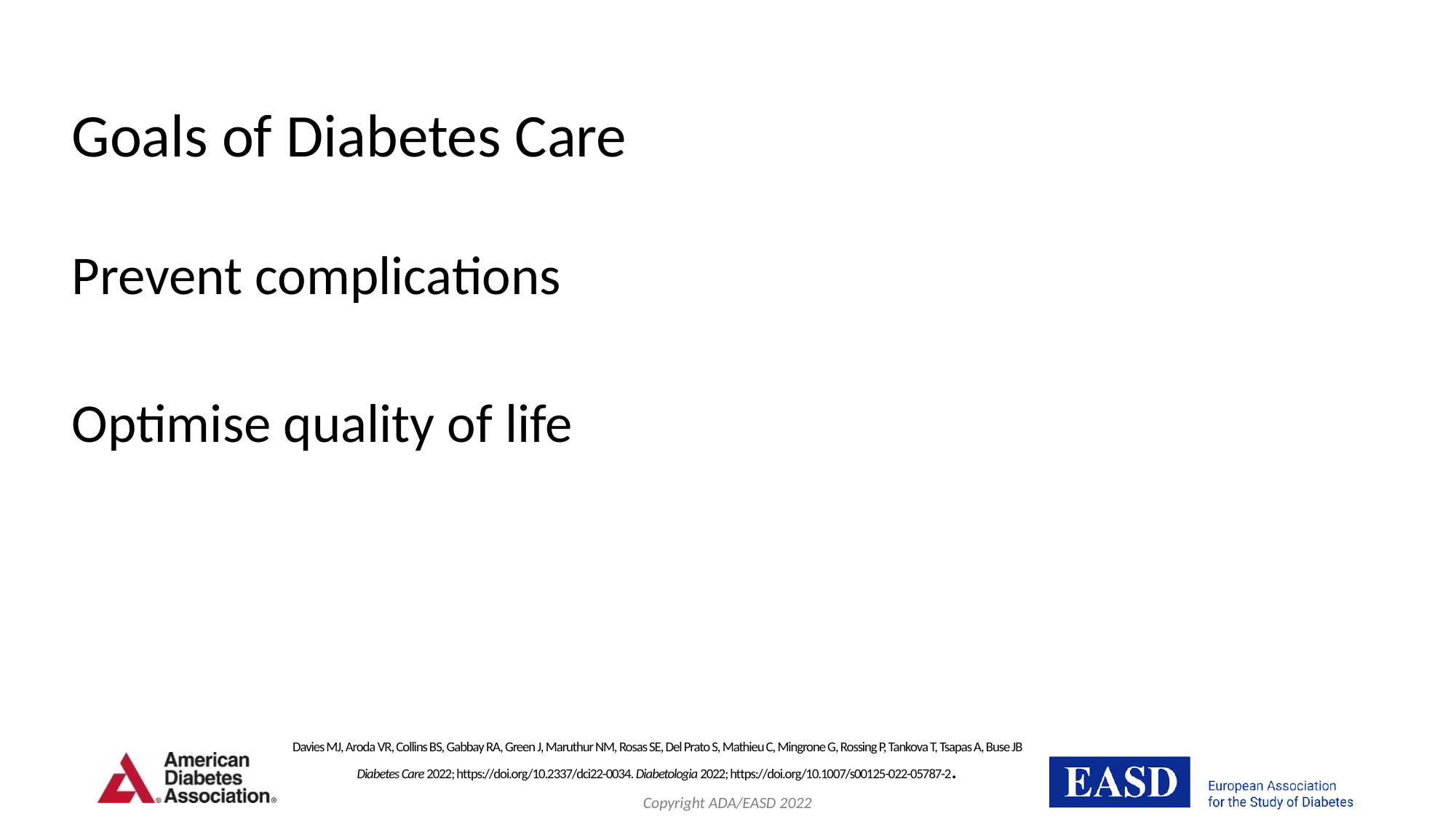

# Goals of Diabetes Care
Prevent complications

Optimise quality of life

Davies MJ, Aroda VR, Collins BS, Gabbay RA, Green J, Maruthur NM, Rosas SE, Del Prato S, Mathieu C, Mingrone G, Rossing P, Tankova T, Tsapas A, Buse JB
Diabetes Care 2022; https://doi.org/10.2337/dci22-0034. Diabetologia 2022; https://doi.org/10.1007/s00125-022-05787-2.